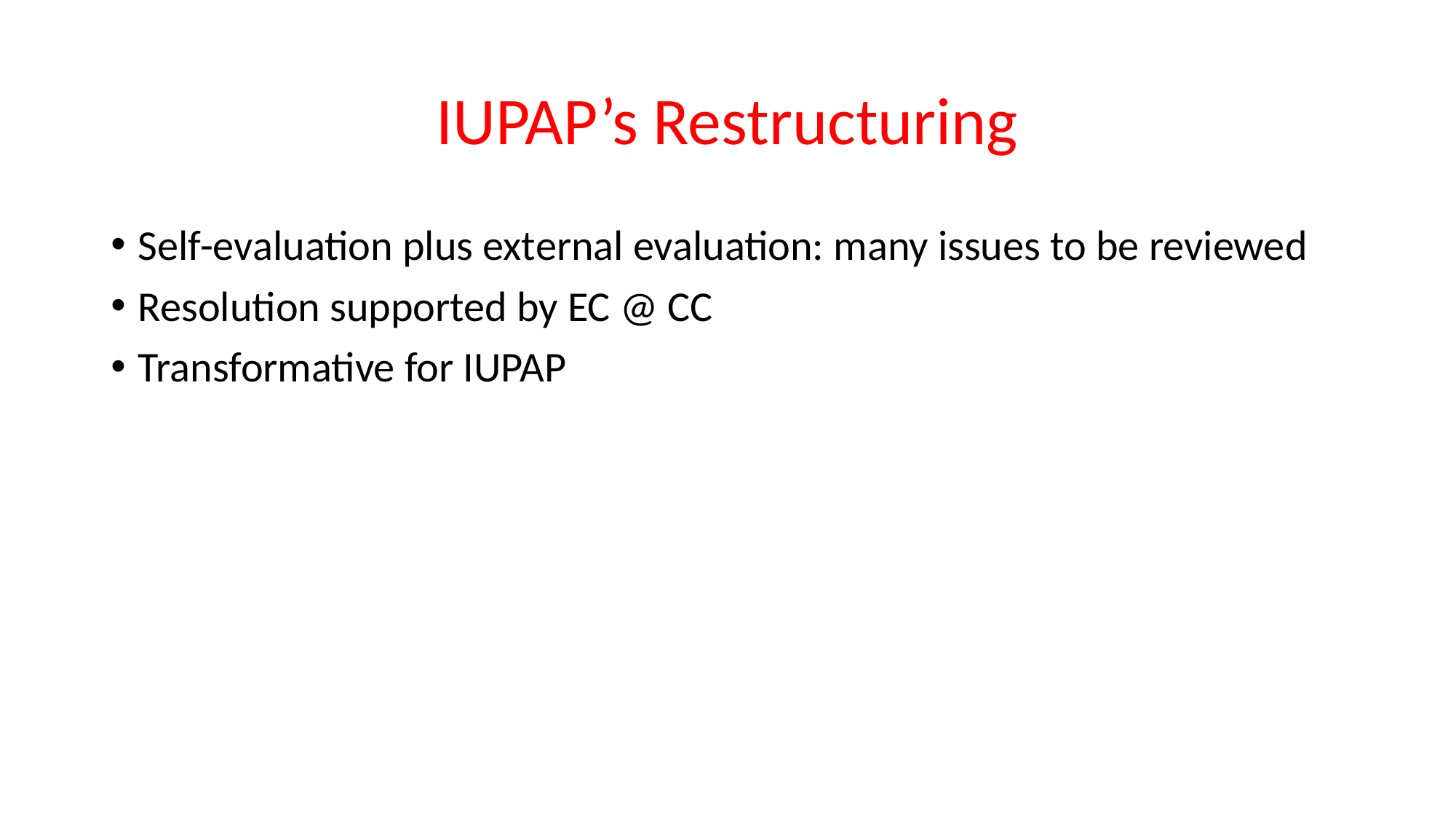

# IUPAP’s Restructuring
Self-evaluation plus external evaluation: many issues to be reviewed
Resolution supported by EC @ CC
Transformative for IUPAP